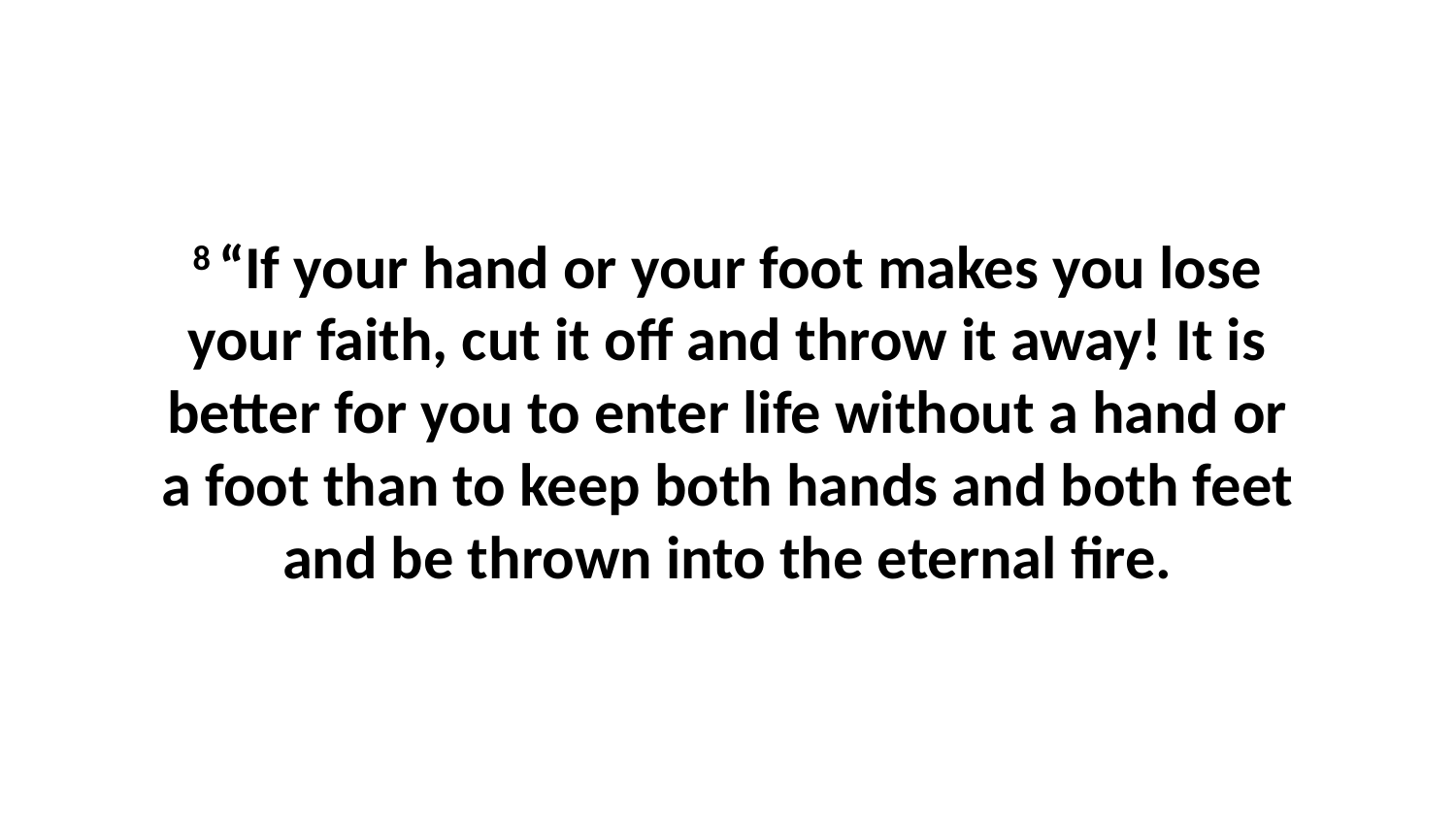

8 “If your hand or your foot makes you lose your faith, cut it off and throw it away! It is better for you to enter life without a hand or a foot than to keep both hands and both feet and be thrown into the eternal fire.